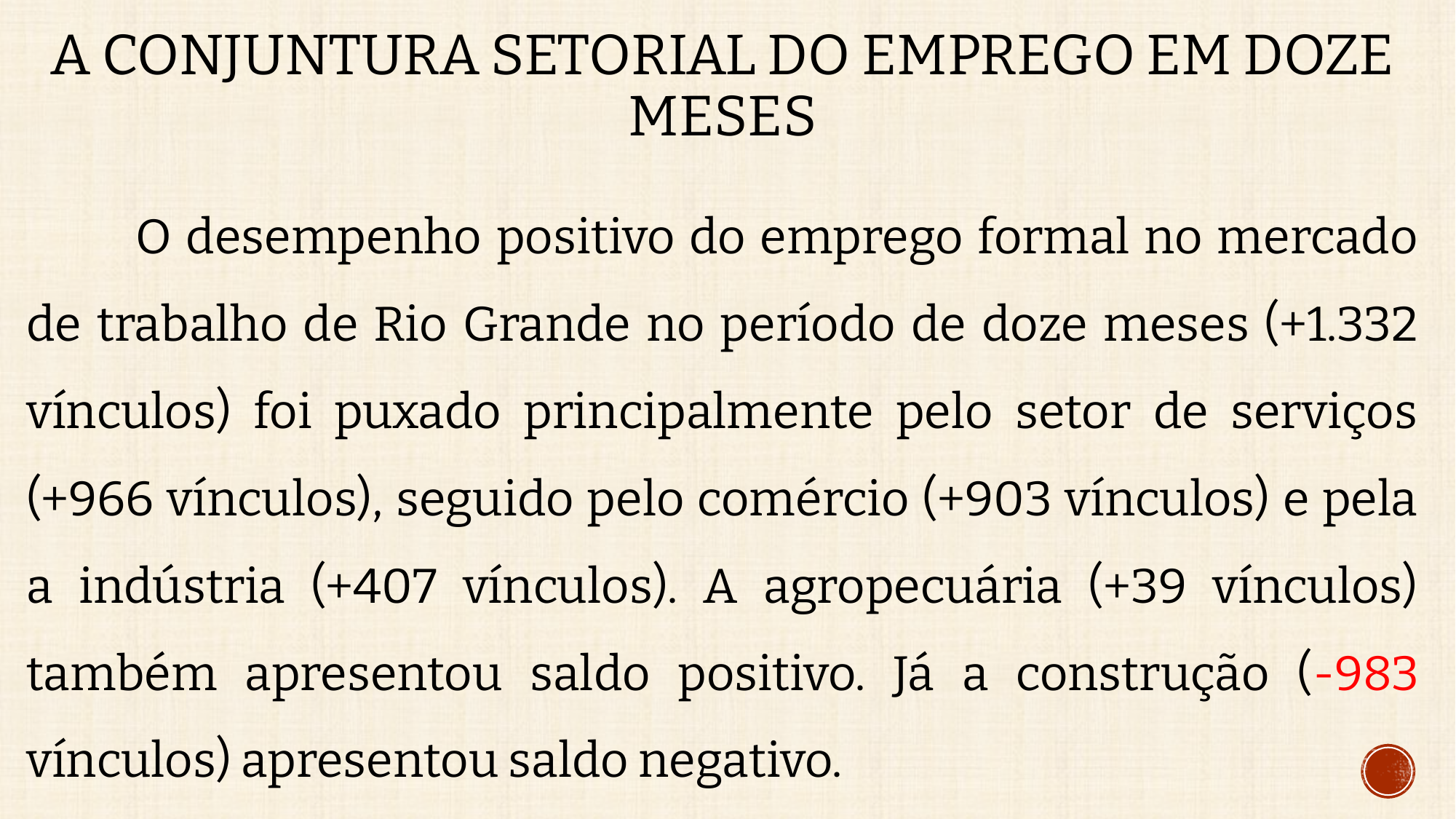

# A conjuntura setorial do emprego EM DOZE MESES
	O desempenho positivo do emprego formal no mercado de trabalho de Rio Grande no período de doze meses (+1.332 vínculos) foi puxado principalmente pelo setor de serviços (+966 vínculos), seguido pelo comércio (+903 vínculos) e pela a indústria (+407 vínculos). A agropecuária (+39 vínculos) também apresentou saldo positivo. Já a construção (-983 vínculos) apresentou saldo negativo.